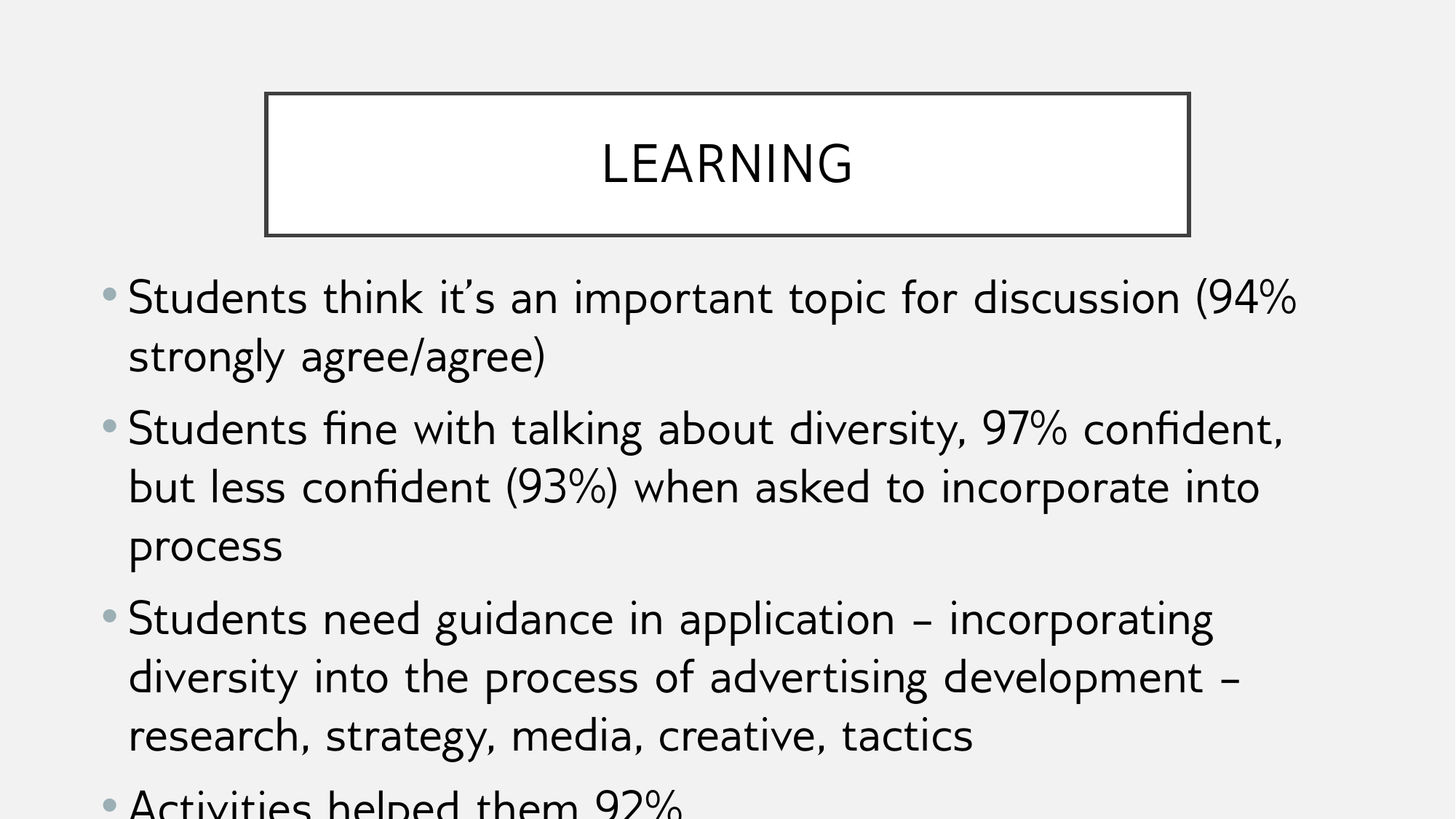

# Learning
Students think it’s an important topic for discussion (94% strongly agree/agree)
Students fine with talking about diversity, 97% confident, but less confident (93%) when asked to incorporate into process
Students need guidance in application – incorporating diversity into the process of advertising development – research, strategy, media, creative, tactics
Activities helped them 92%